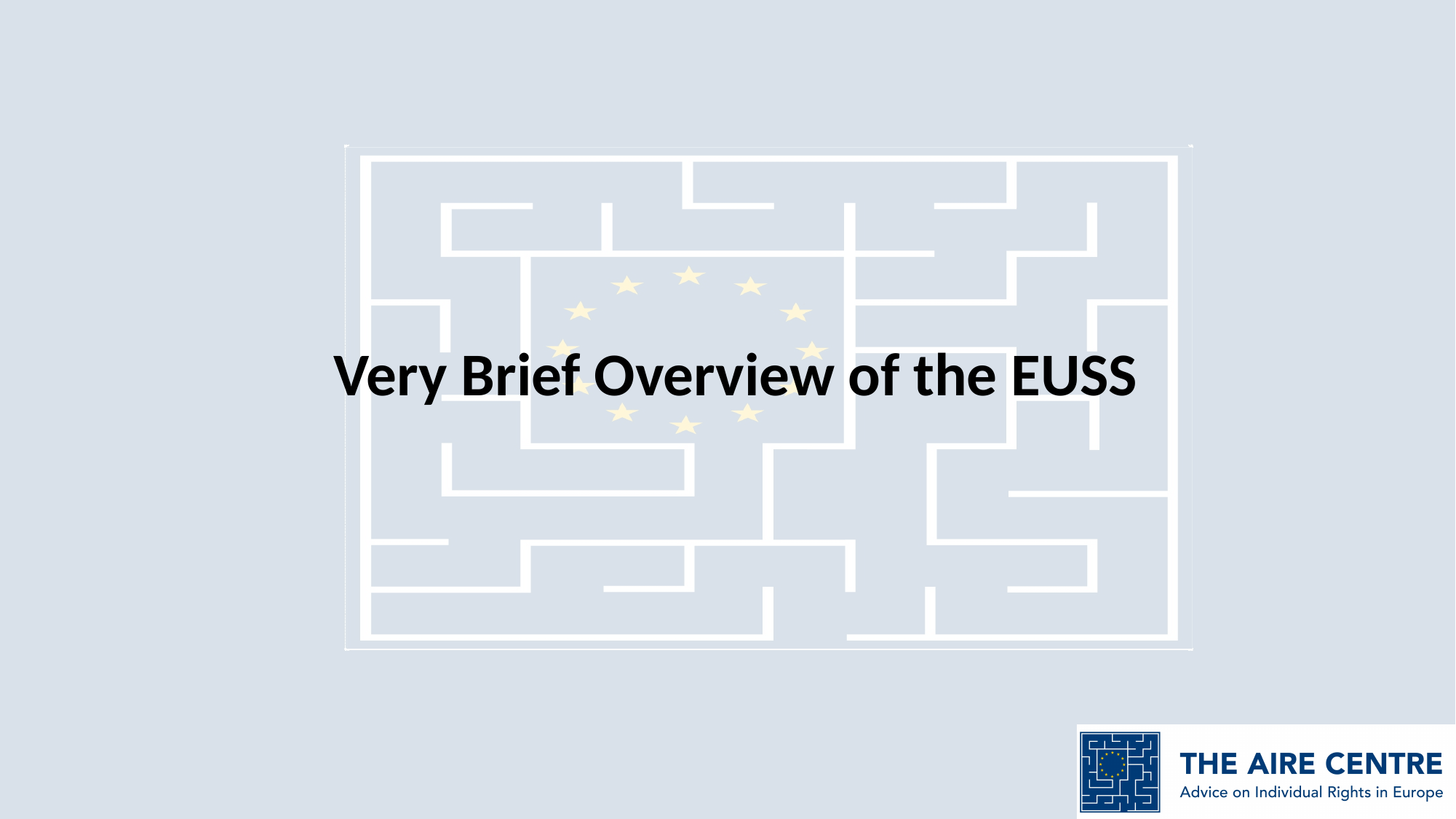

# Very Brief Overview of the EUSS